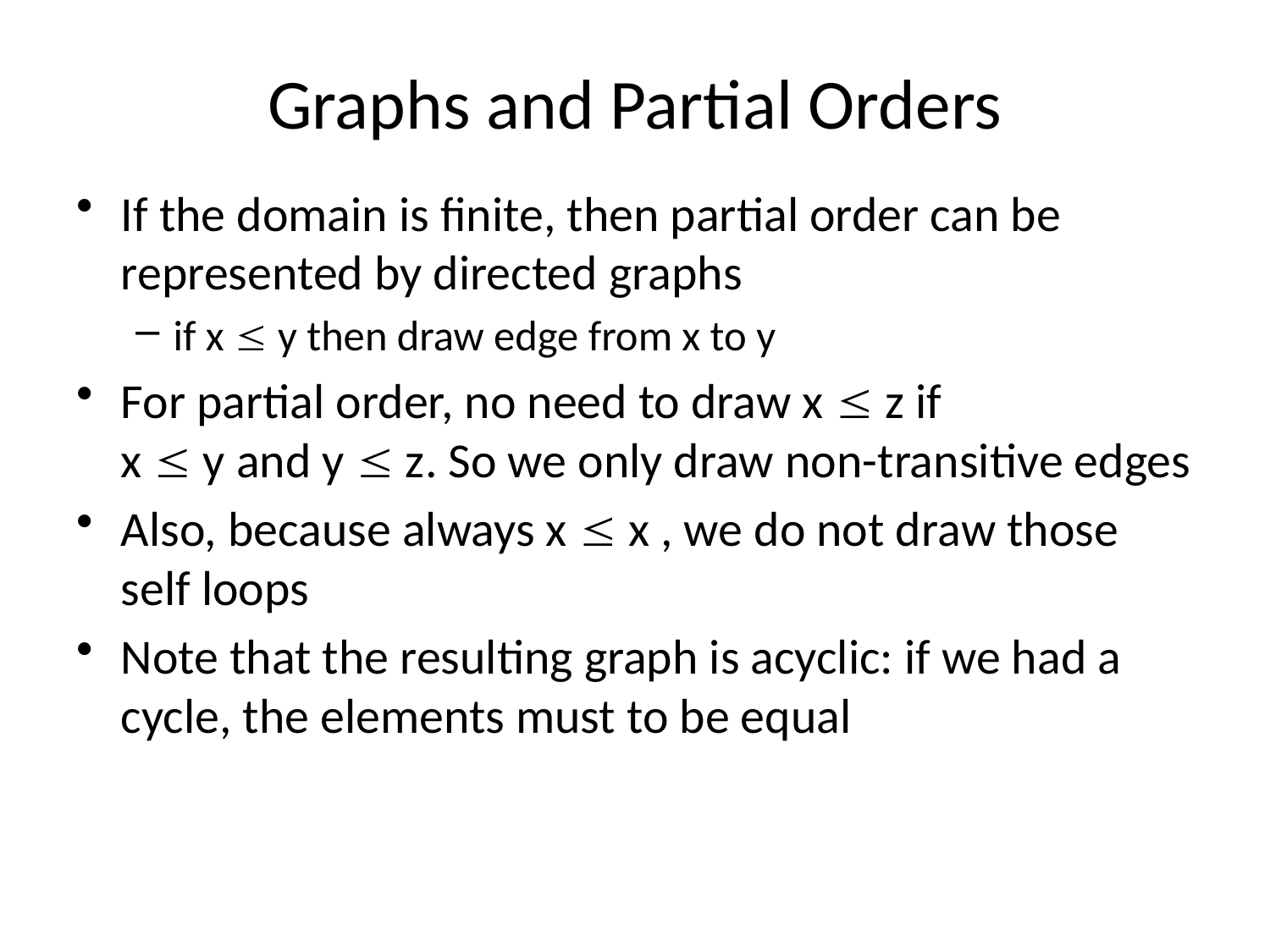

# Graphs and Partial Orders
If the domain is finite, then partial order can be represented by directed graphs
if x ≤ y then draw edge from x to y
For partial order, no need to draw x ≤ z if
x ≤ y and y ≤ z. So we only draw non-transitive edges
Also, because always x ≤ x , we do not draw those self loops
Note that the resulting graph is acyclic: if we had a cycle, the elements must to be equal